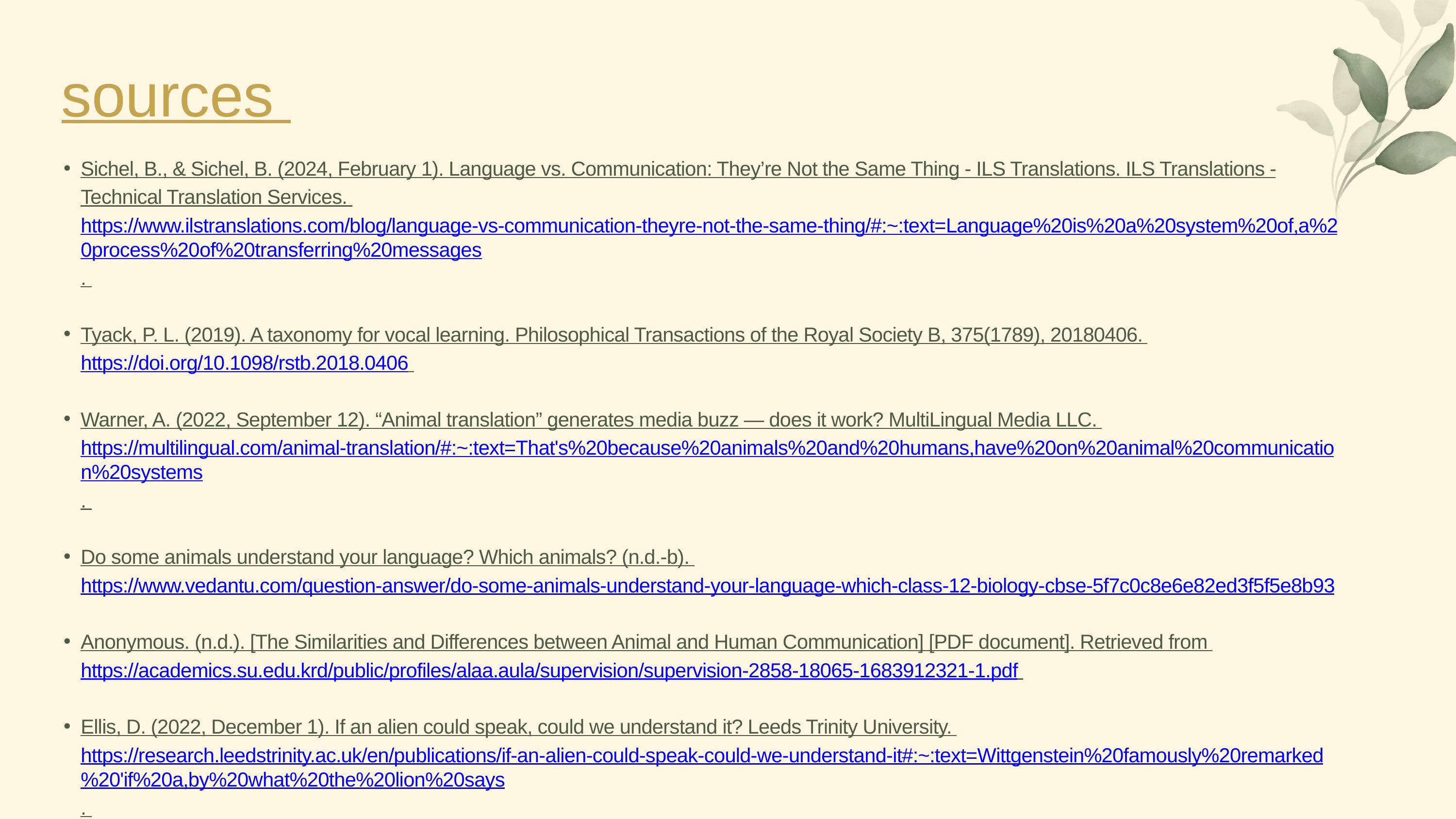

sources
Sichel, B., & Sichel, B. (2024, February 1). Language vs. Communication: They’re Not the Same Thing - ILS Translations. ILS Translations - Technical Translation Services. https://www.ilstranslations.com/blog/language-vs-communication-theyre-not-the-same-thing/#:~:text=Language%20is%20a%20system%20of,a%20process%20of%20transferring%20messages.

Tyack, P. L. (2019). A taxonomy for vocal learning. Philosophical Transactions of the Royal Society B, 375(1789), 20180406. https://doi.org/10.1098/rstb.2018.0406

Warner, A. (2022, September 12). “Animal translation” generates media buzz — does it work? MultiLingual Media LLC. https://multilingual.com/animal-translation/#:~:text=That's%20because%20animals%20and%20humans,have%20on%20animal%20communication%20systems.

Do some animals understand your language? Which animals? (n.d.-b). https://www.vedantu.com/question-answer/do-some-animals-understand-your-language-which-class-12-biology-cbse-5f7c0c8e6e82ed3f5f5e8b93

Anonymous. (n.d.). [The Similarities and Differences between Animal and Human Communication] [PDF document]. Retrieved from https://academics.su.edu.krd/public/profiles/alaa.aula/supervision/supervision-2858-18065-1683912321-1.pdf

Ellis, D. (2022, December 1). If an alien could speak, could we understand it? Leeds Trinity University. https://research.leedstrinity.ac.uk/en/publications/if-an-alien-could-speak-could-we-understand-it#:~:text=Wittgenstein%20famously%20remarked%20'if%20a,by%20what%20the%20lion%20says.

ILSTranslations. (n.d.). Language vs. Communication: They're Not the Same Thing. Retrieved from https://www.ilstranslations.com/blog/language-vs-communication-theyre-not-the-same-thing/#:~:text=Language%20is%20a%20system%20of,a%20process%20of%20transferring%20messages

Sciencing. (n.d.). How Do Birds Communicate? Retrieved from https://sciencing.com/birds-communicate-4567063.html